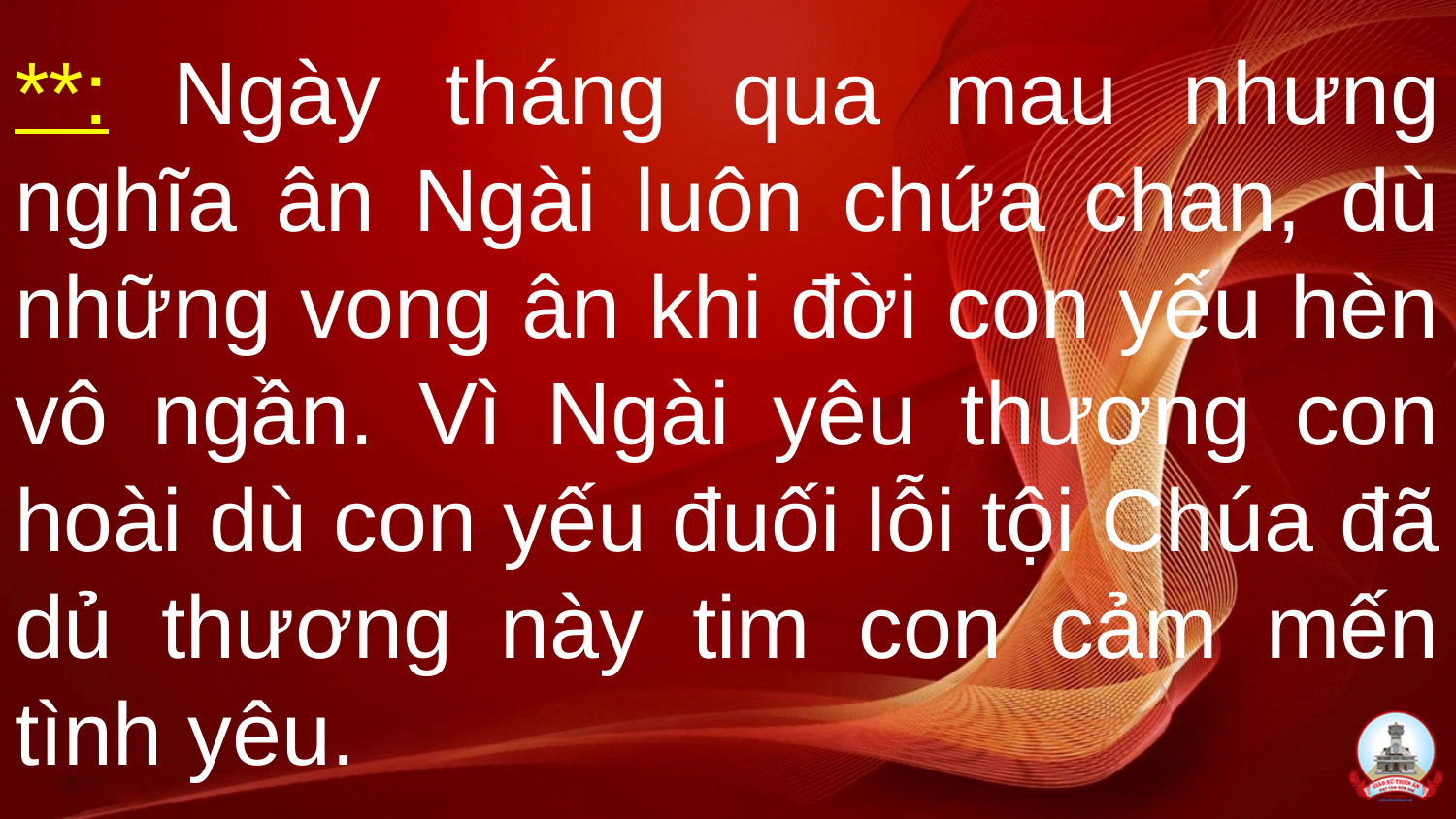

# **: Ngày tháng qua mau nhưng nghĩa ân Ngài luôn chứa chan, dù những vong ân khi đời con yếu hèn vô ngần. Vì Ngài yêu thương con hoài dù con yếu đuối lỗi tội Chúa đã dủ thương này tim con cảm mến tình yêu.